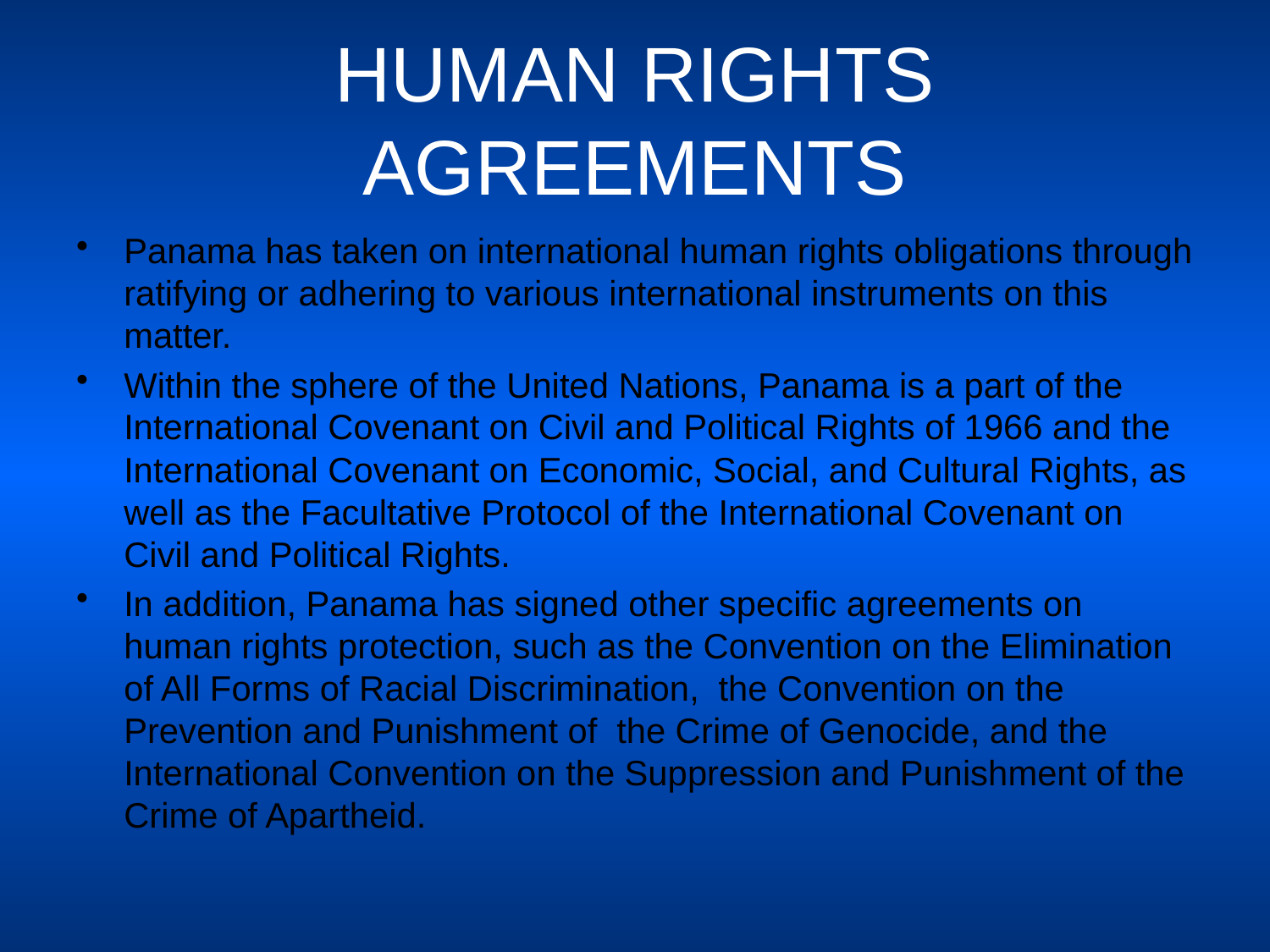

# HUMAN RIGHTS AGREEMENTS
Panama has taken on international human rights obligations through ratifying or adhering to various international instruments on this matter.
Within the sphere of the United Nations, Panama is a part of the International Covenant on Civil and Political Rights of 1966 and the International Covenant on Economic, Social, and Cultural Rights, as well as the Facultative Protocol of the International Covenant on Civil and Political Rights.
In addition, Panama has signed other specific agreements on human rights protection, such as the Convention on the Elimination of All Forms of Racial Discrimination,  the Convention on the Prevention and Punishment of  the Crime of Genocide, and the International Convention on the Suppression and Punishment of the Crime of Apartheid.